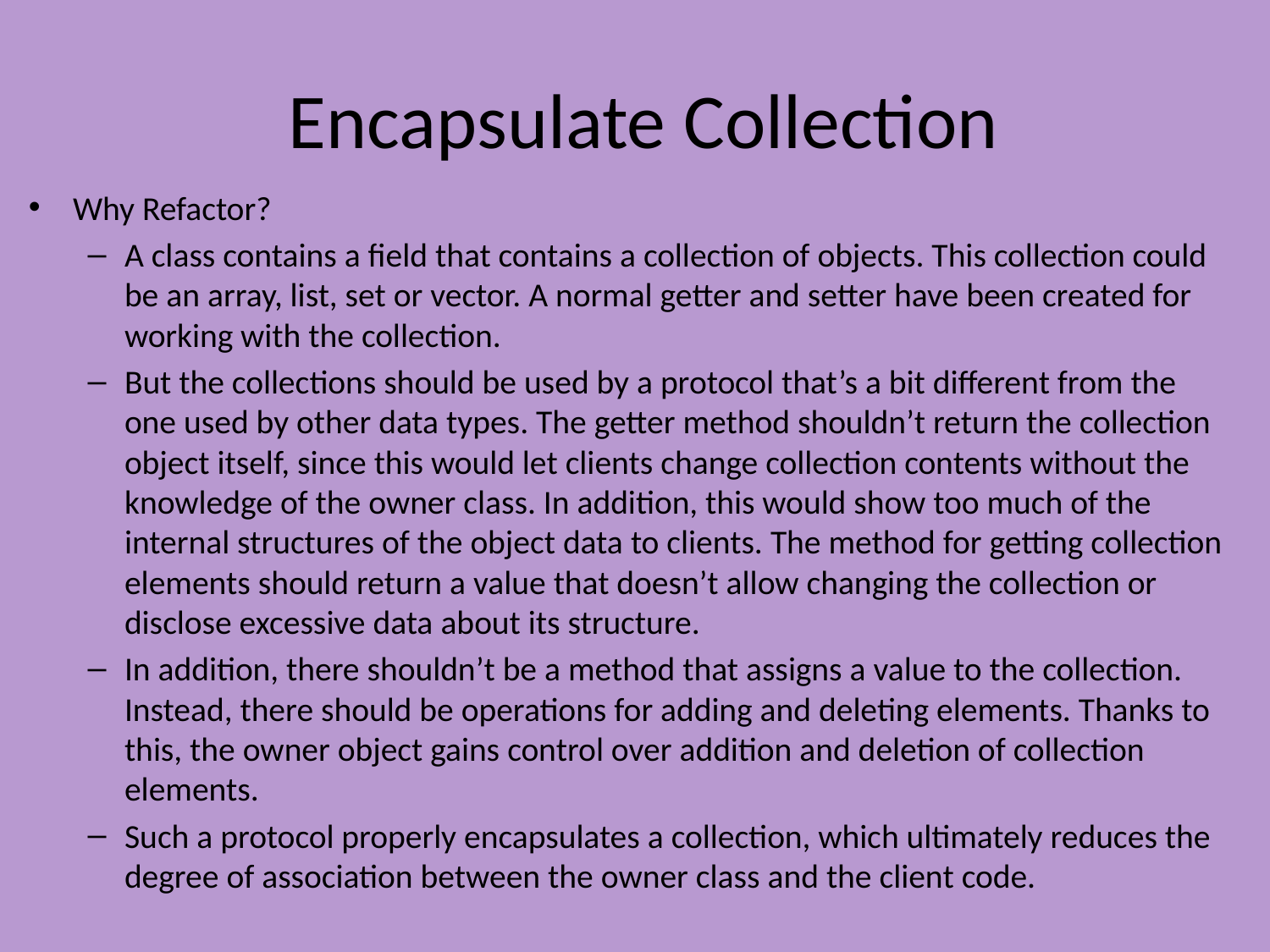

# Encapsulate Collection
Why Refactor?
A class contains a field that contains a collection of objects. This collection could be an array, list, set or vector. A normal getter and setter have been created for working with the collection.
But the collections should be used by a protocol that’s a bit different from the one used by other data types. The getter method shouldn’t return the collection object itself, since this would let clients change collection contents without the knowledge of the owner class. In addition, this would show too much of the internal structures of the object data to clients. The method for getting collection elements should return a value that doesn’t allow changing the collection or disclose excessive data about its structure.
In addition, there shouldn’t be a method that assigns a value to the collection. Instead, there should be operations for adding and deleting elements. Thanks to this, the owner object gains control over addition and deletion of collection elements.
Such a protocol properly encapsulates a collection, which ultimately reduces the degree of association between the owner class and the client code.